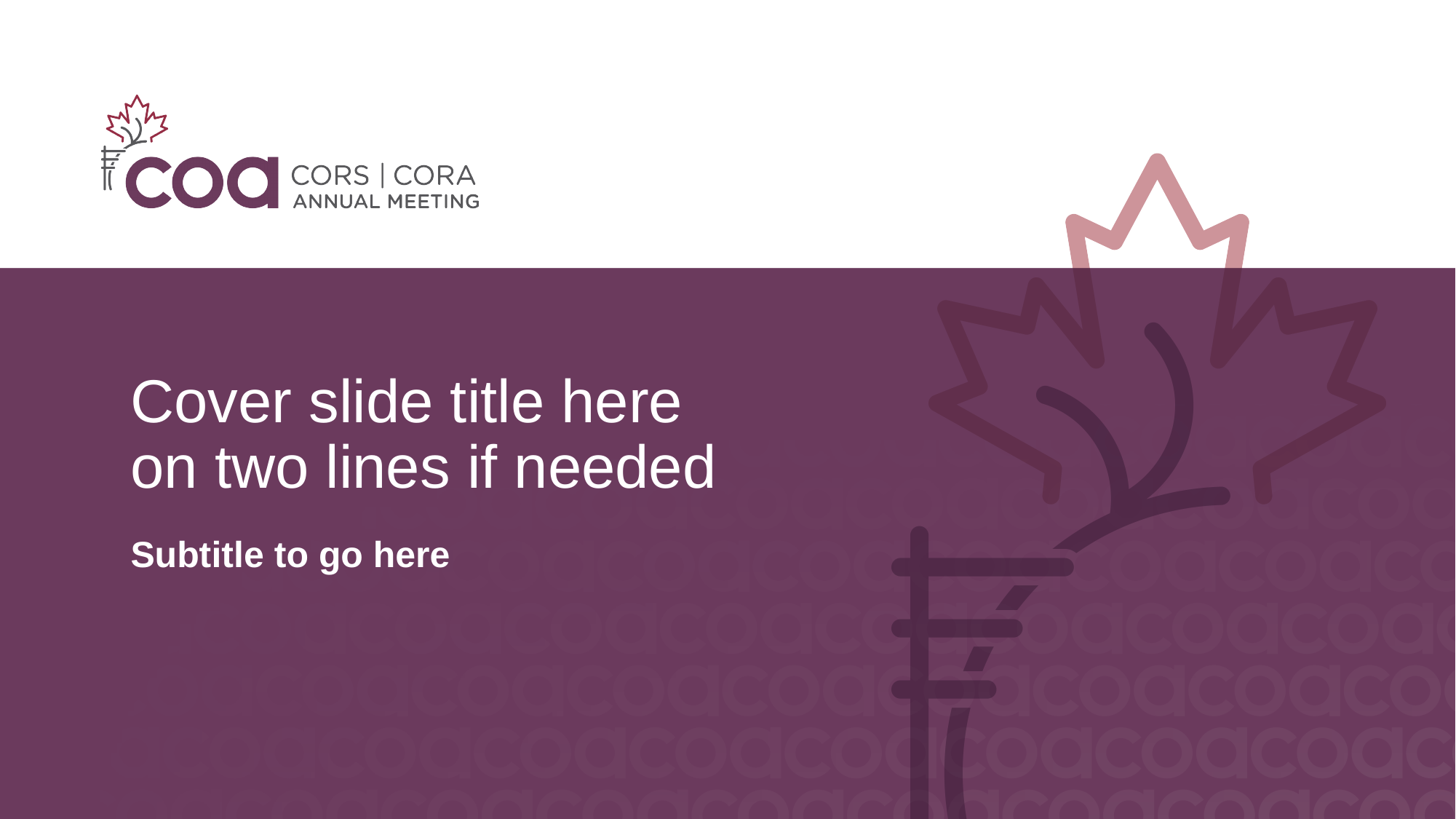

# Cover slide title here on two lines if needed
Subtitle to go here